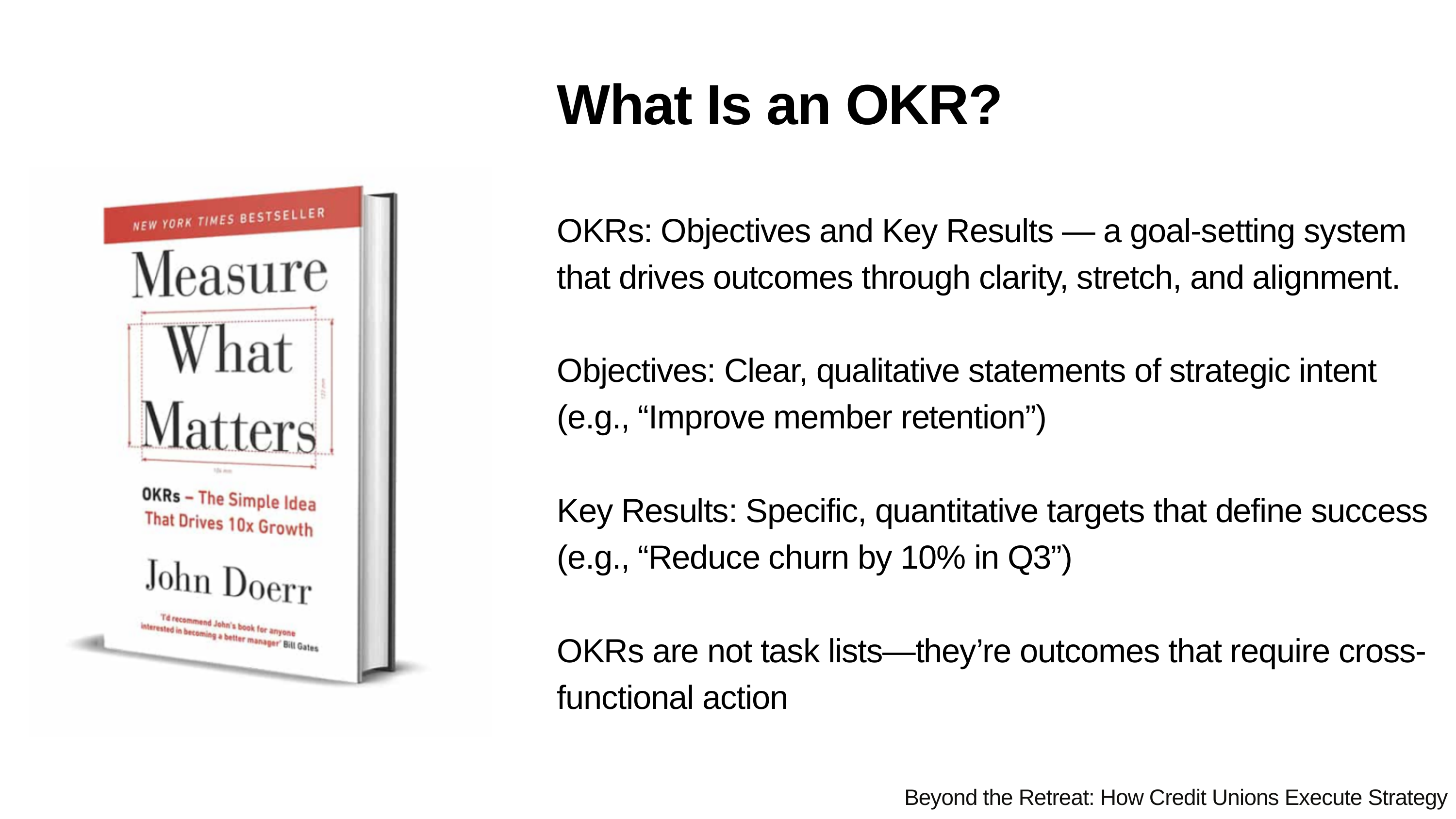

What Is an OKR?

OKRs: Objectives and Key Results — a goal-setting system that drives outcomes through clarity, stretch, and alignment.

Objectives: Clear, qualitative statements of strategic intent (e.g., “Improve member retention”)

Key Results: Specific, quantitative targets that define success (e.g., “Reduce churn by 10% in Q3”)

OKRs are not task lists—they’re outcomes that require cross-functional action

Beyond the Retreat: How Credit Unions Execute Strategy